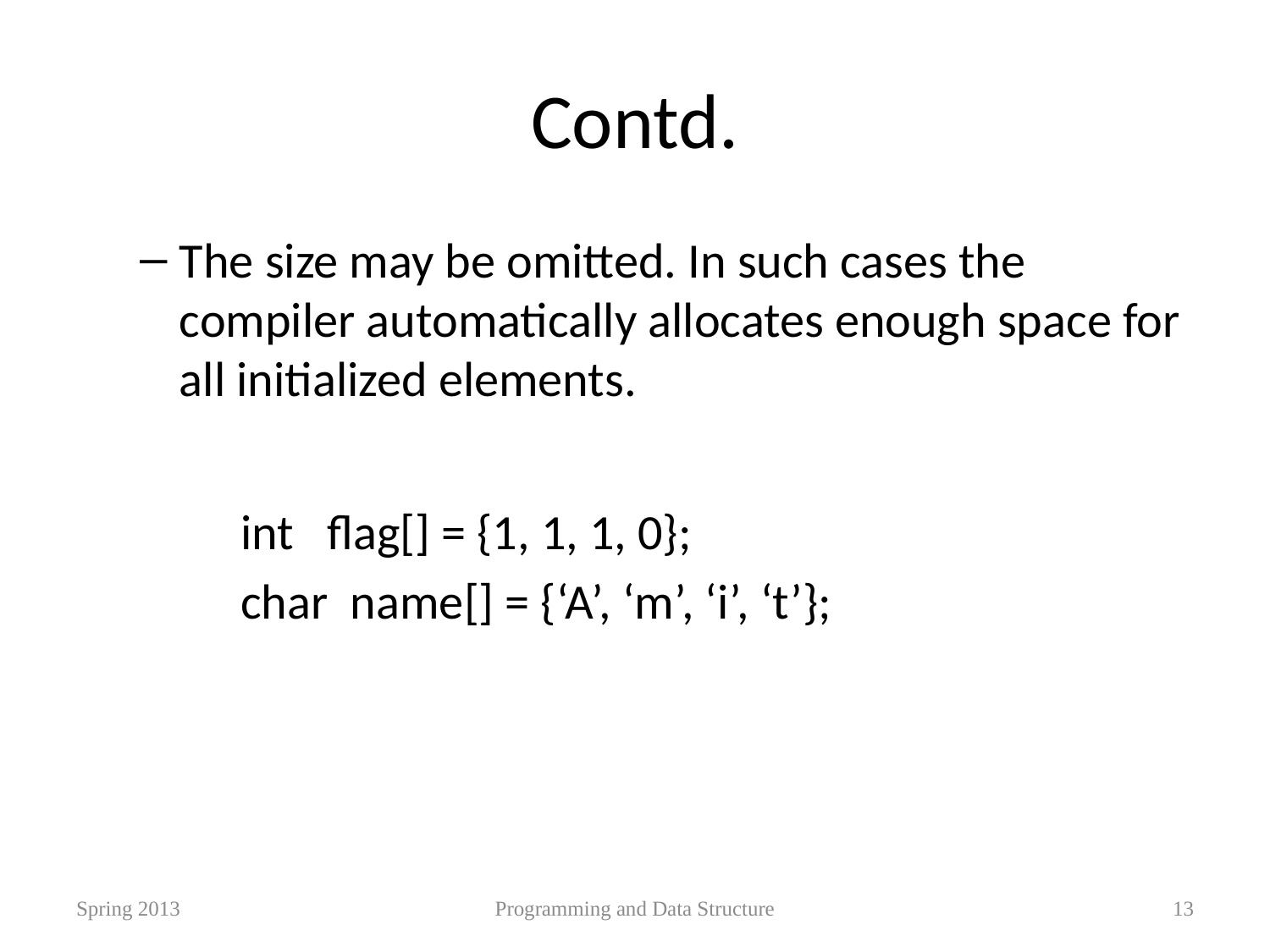

# Contd.
The size may be omitted. In such cases the compiler automatically allocates enough space for all initialized elements.

         int   flag[] = {1, 1, 1, 0};
         char  name[] = {‘A’, ‘m’, ‘i’, ‘t’};
Spring 2013
Programming and Data Structure
13